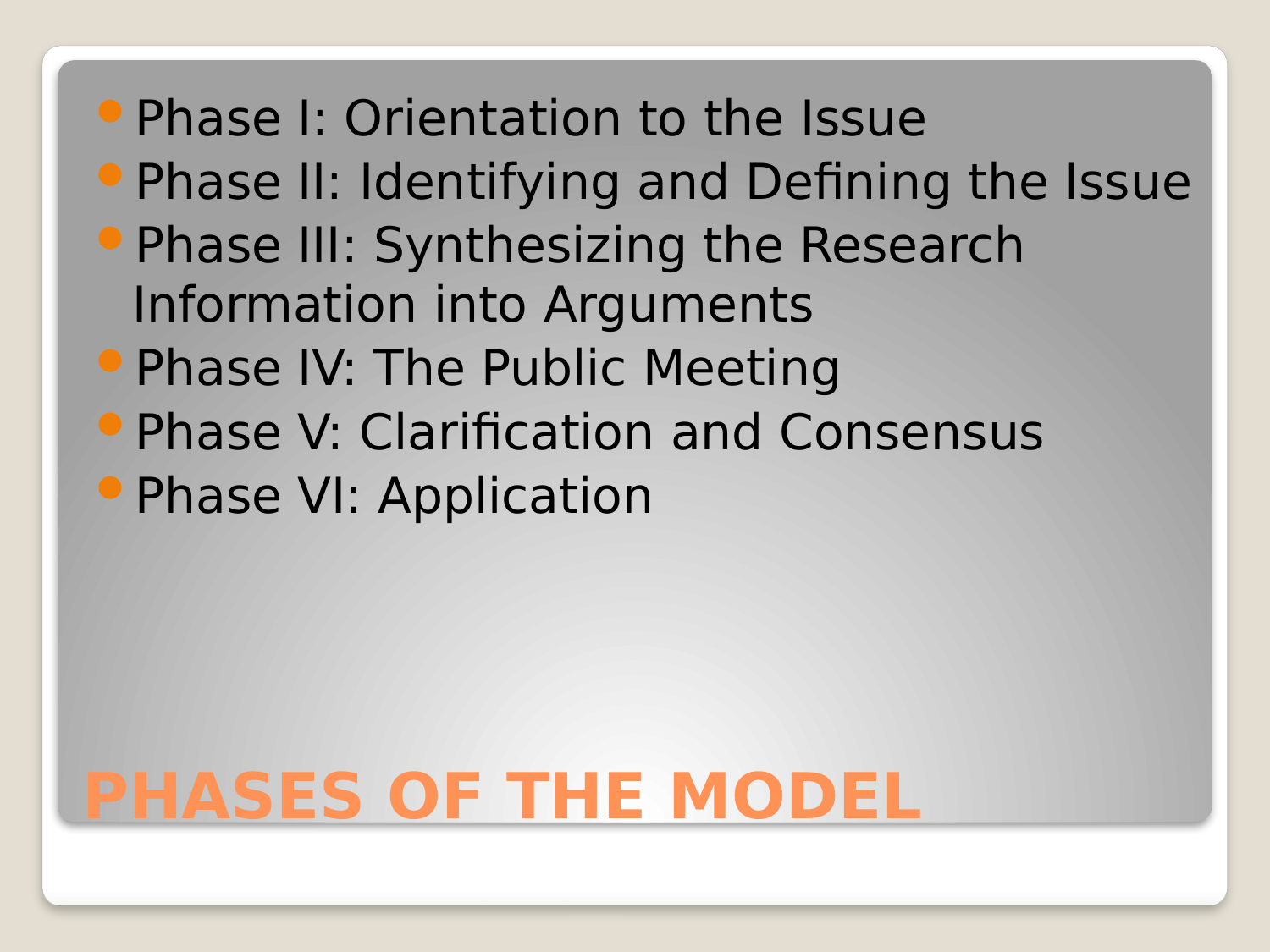

Phase I: Orientation to the Issue
Phase II: Identifying and Defining the Issue
Phase III: Synthesizing the Research Information into Arguments
Phase IV: The Public Meeting
Phase V: Clarification and Consensus
Phase VI: Application
# PHASES OF THE MODEL